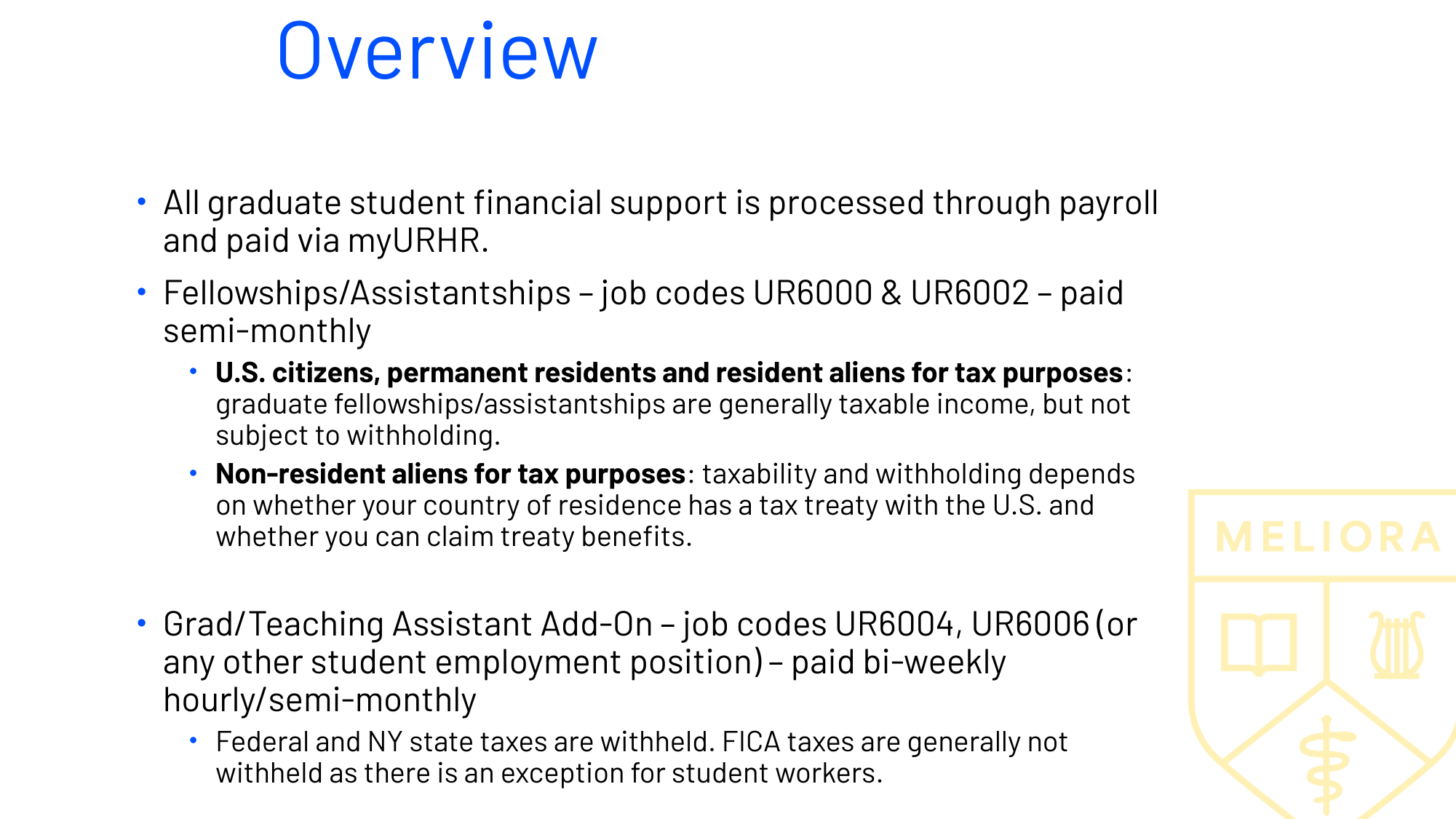

# Overview
All graduate student financial support is processed through payroll and paid via myURHR.
Fellowships/Assistantships – job codes UR6000 & UR6002 – paid semi-monthly
U.S. citizens, permanent residents and resident aliens for tax purposes: graduate fellowships/assistantships are generally taxable income, but not subject to withholding.
Non-resident aliens for tax purposes: taxability and withholding depends on whether your country of residence has a tax treaty with the U.S. and whether you can claim treaty benefits.

Grad/Teaching Assistant Add-On – job codes UR6004, UR6006 (or any other student employment position) – paid bi-weekly hourly/semi-monthly
Federal and NY state taxes are withheld. FICA taxes are generally not withheld as there is an exception for student workers.